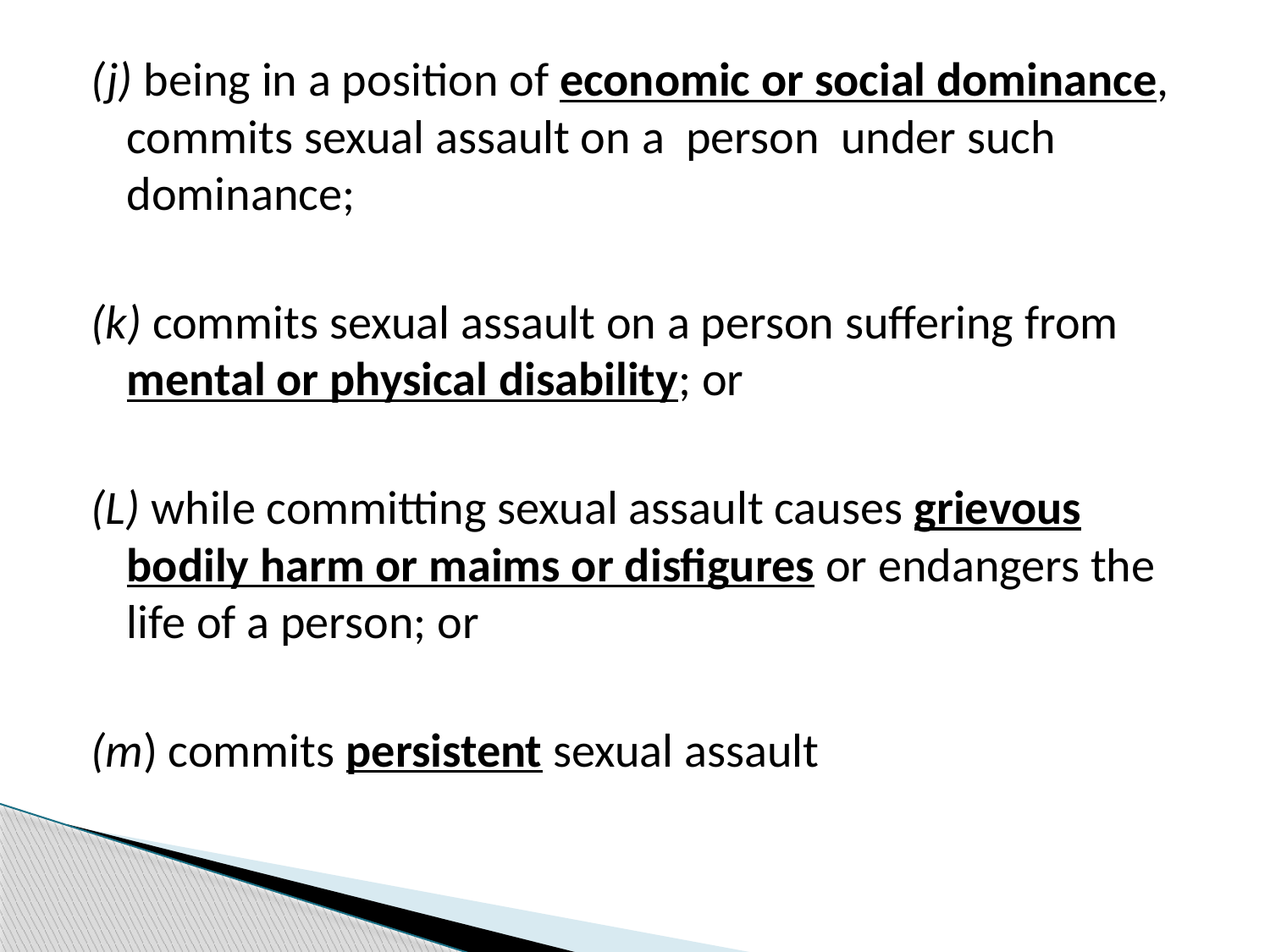

(j) being in a position of economic or social dominance,  commits sexual assault on a  person  under such dominance;

(k) commits sexual assault on a person suffering from mental or physical disability; or

(L) while committing sexual assault causes grievous bodily harm or maims or disfigures or endangers the life of a person; or

(m) commits persistent sexual assault